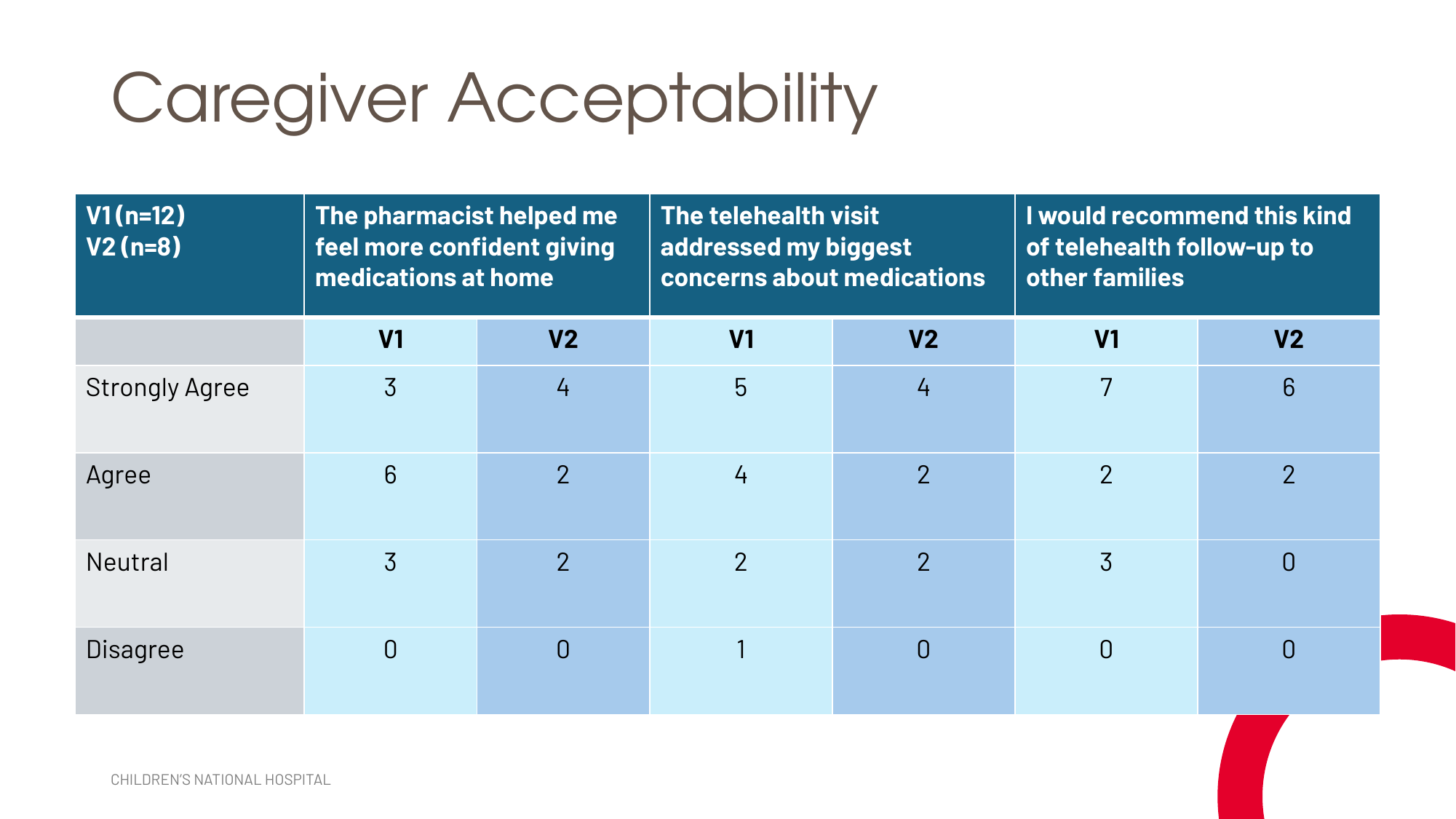

# Caregiver Acceptability
| V1 (n=12) V2 (n=8) | The pharmacist helped me feel more confident giving medications at home |  | The telehealth visit addressed my biggest concerns about medications |  | I would recommend this kind of telehealth follow-up to other families |  |
| --- | --- | --- | --- | --- | --- | --- |
|  | V1 | V2 | V1 | V2 | V1 | V2 |
| Strongly Agree | 3 | 4 | 5 | 4 | 7 | 6 |
| Agree | 6 | 2 | 4 | 2 | 2 | 2 |
| Neutral | 3 | 2 | 2 | 2 | 3 | 0 |
| Disagree | 0 | 0 | 1 | 0 | 0 | 0 |